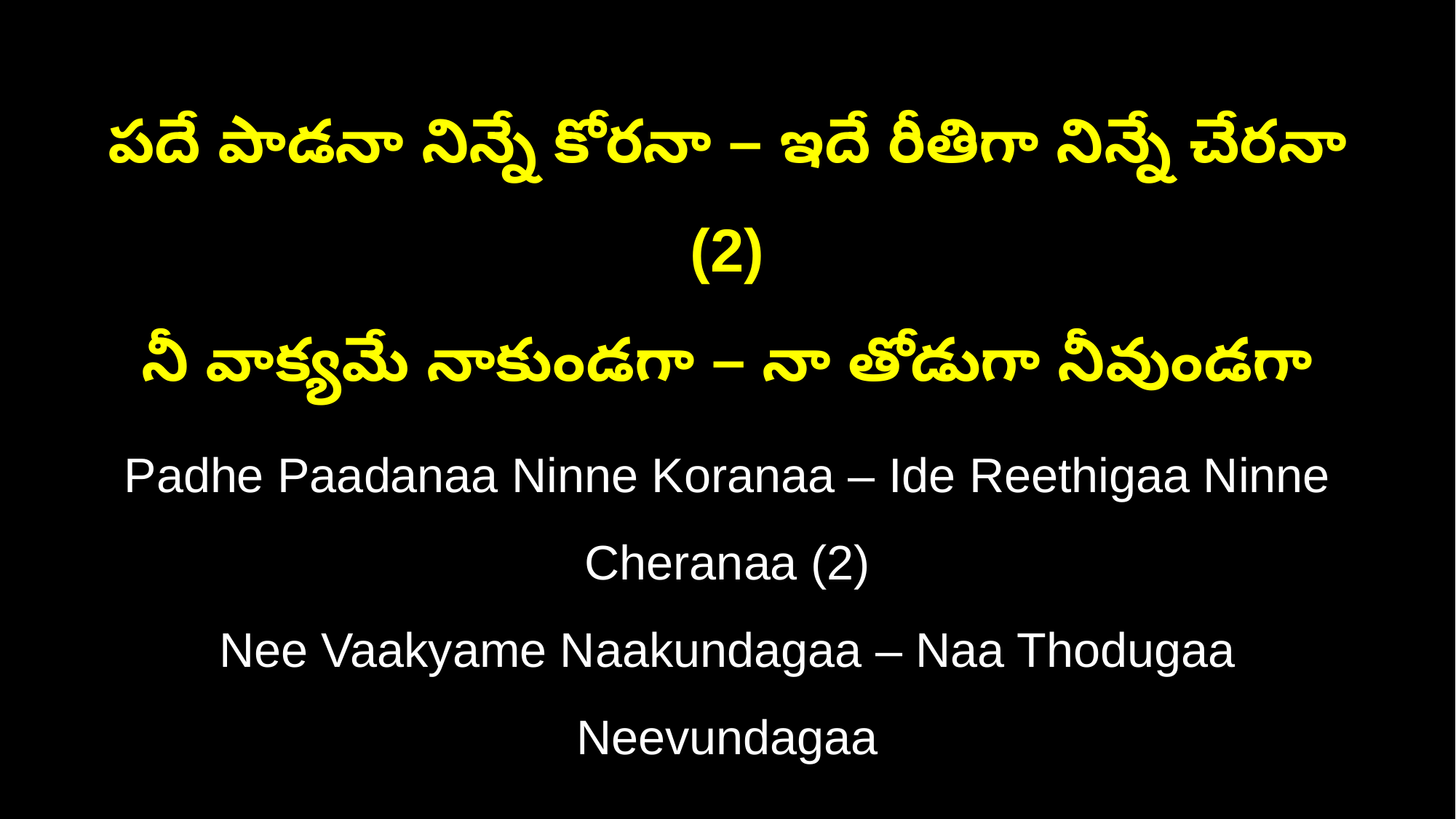

పదే పాడనా నిన్నే కోరనా – ఇదే రీతిగా నిన్నే చేరనా (2)
నీ వాక్యమే నాకుండగా – నా తోడుగా నీవుండగా
Padhe Paadanaa Ninne Koranaa – Ide Reethigaa Ninne Cheranaa (2)
Nee Vaakyame Naakundagaa – Naa Thodugaa Neevundagaa